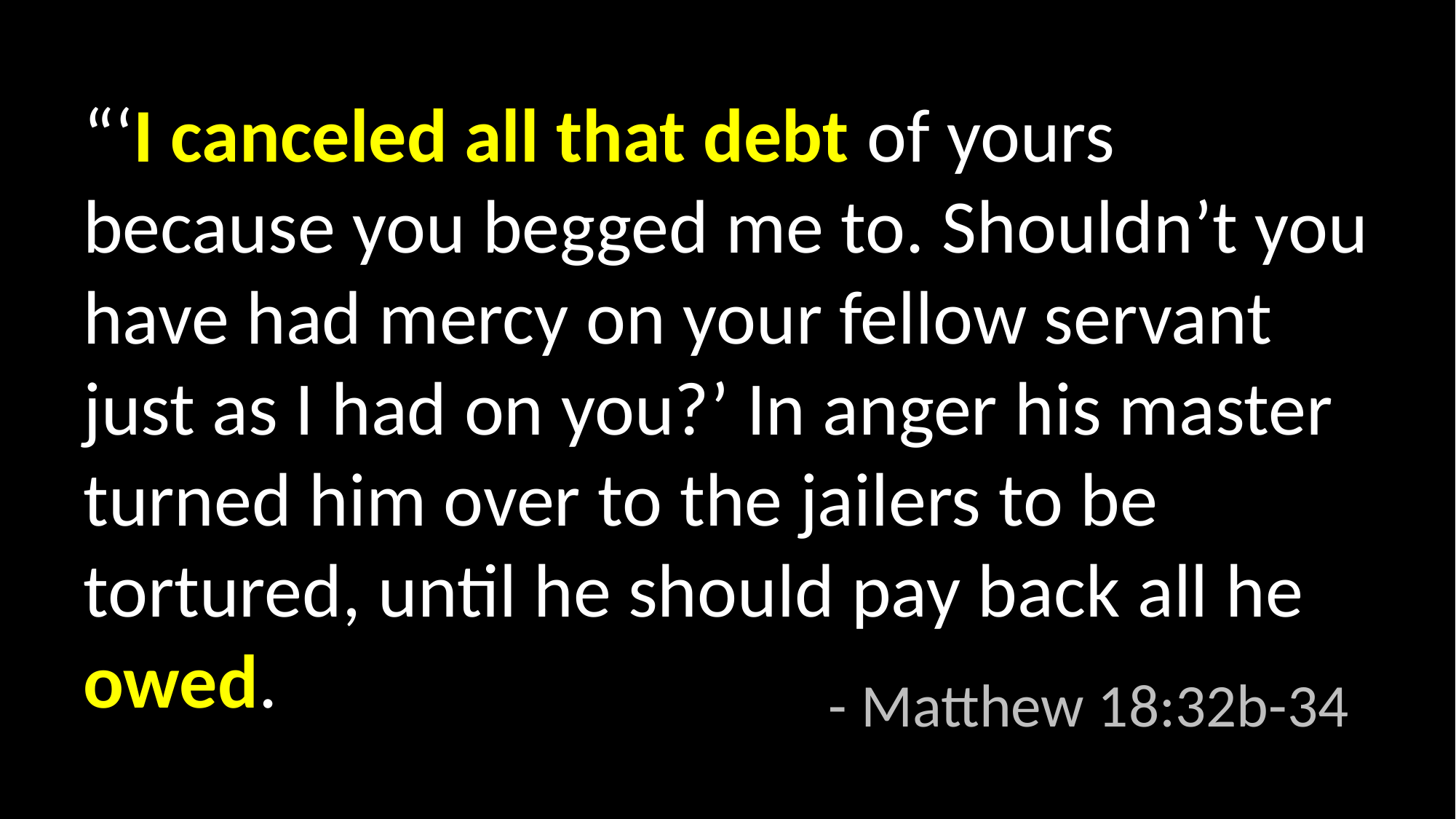

“‘I canceled all that debt of yours because you begged me to. Shouldn’t you have had mercy on your fellow servant just as I had on you?’ In anger his master turned him over to the jailers to be tortured, until he should pay back all he owed.

							- Matthew 18:32b-34